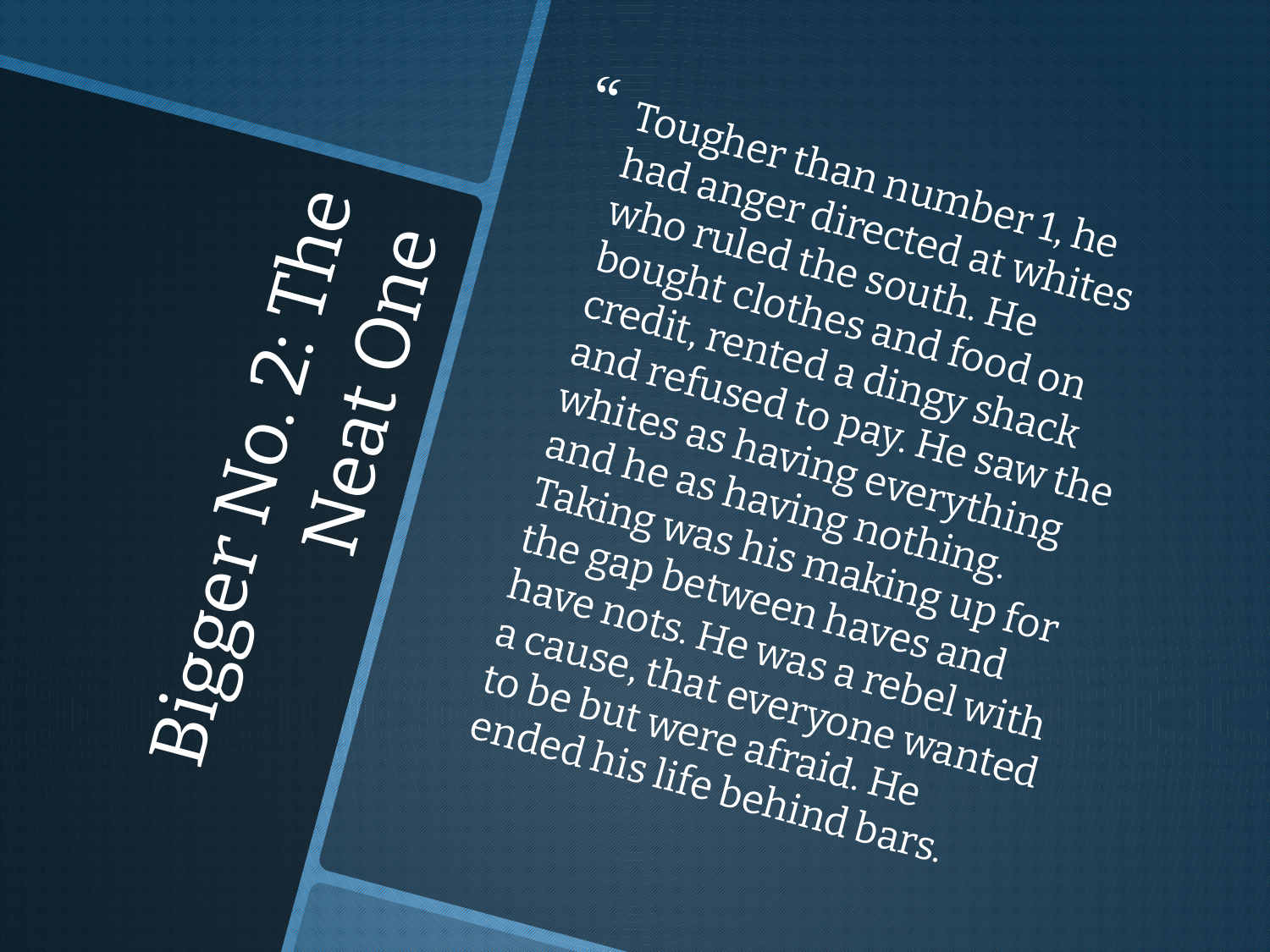

Tougher than number 1, he had anger directed at whites who ruled the south. He bought clothes and food on credit, rented a dingy shack and refused to pay. He saw the whites as having everything and he as having nothing. Taking was his making up for the gap between haves and have nots. He was a rebel with a cause, that everyone wanted to be but were afraid. He ended his life behind bars.
# Bigger No. 2: The Neat One